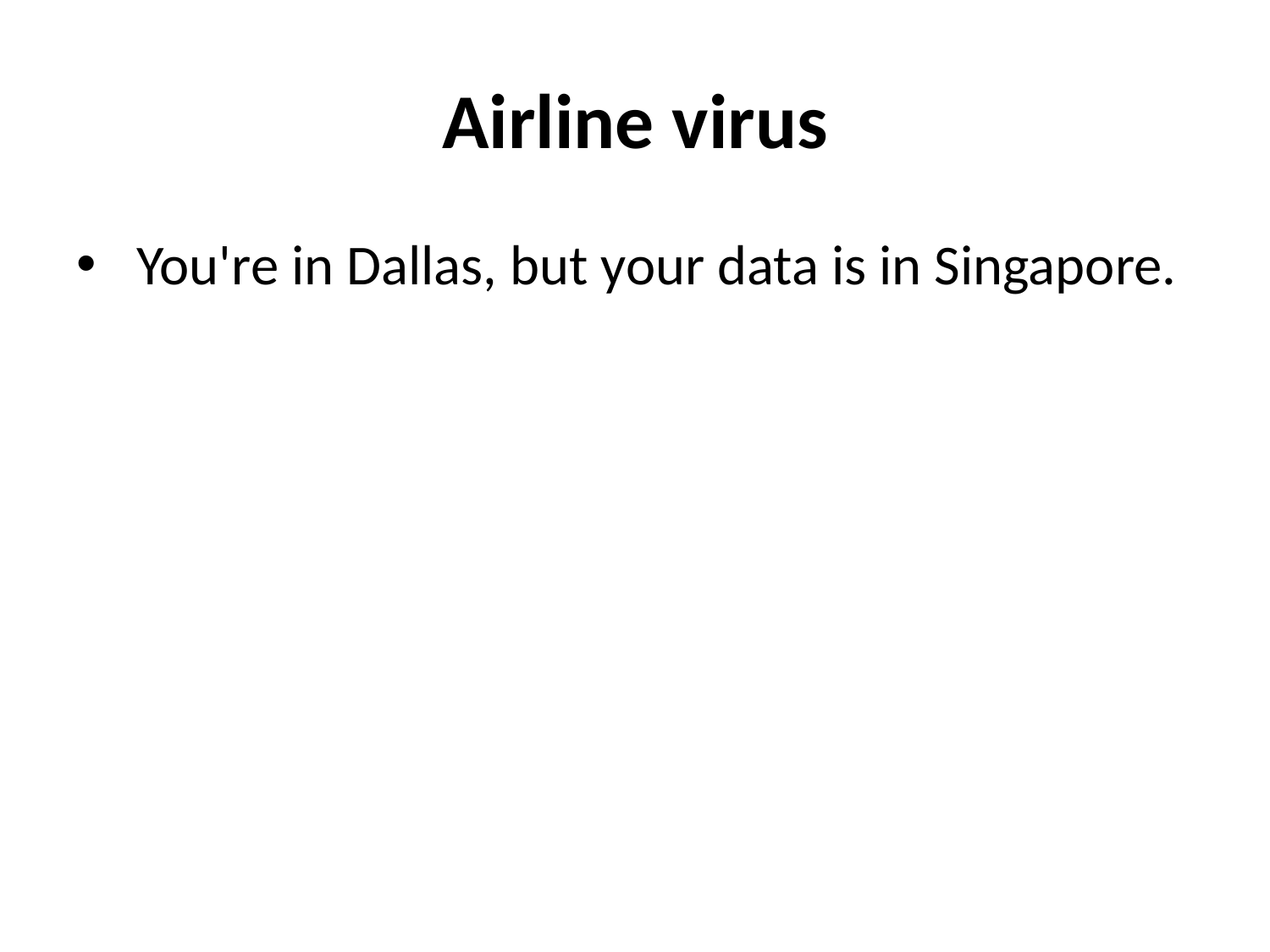

# Airline virus
 You're in Dallas, but your data is in Singapore.